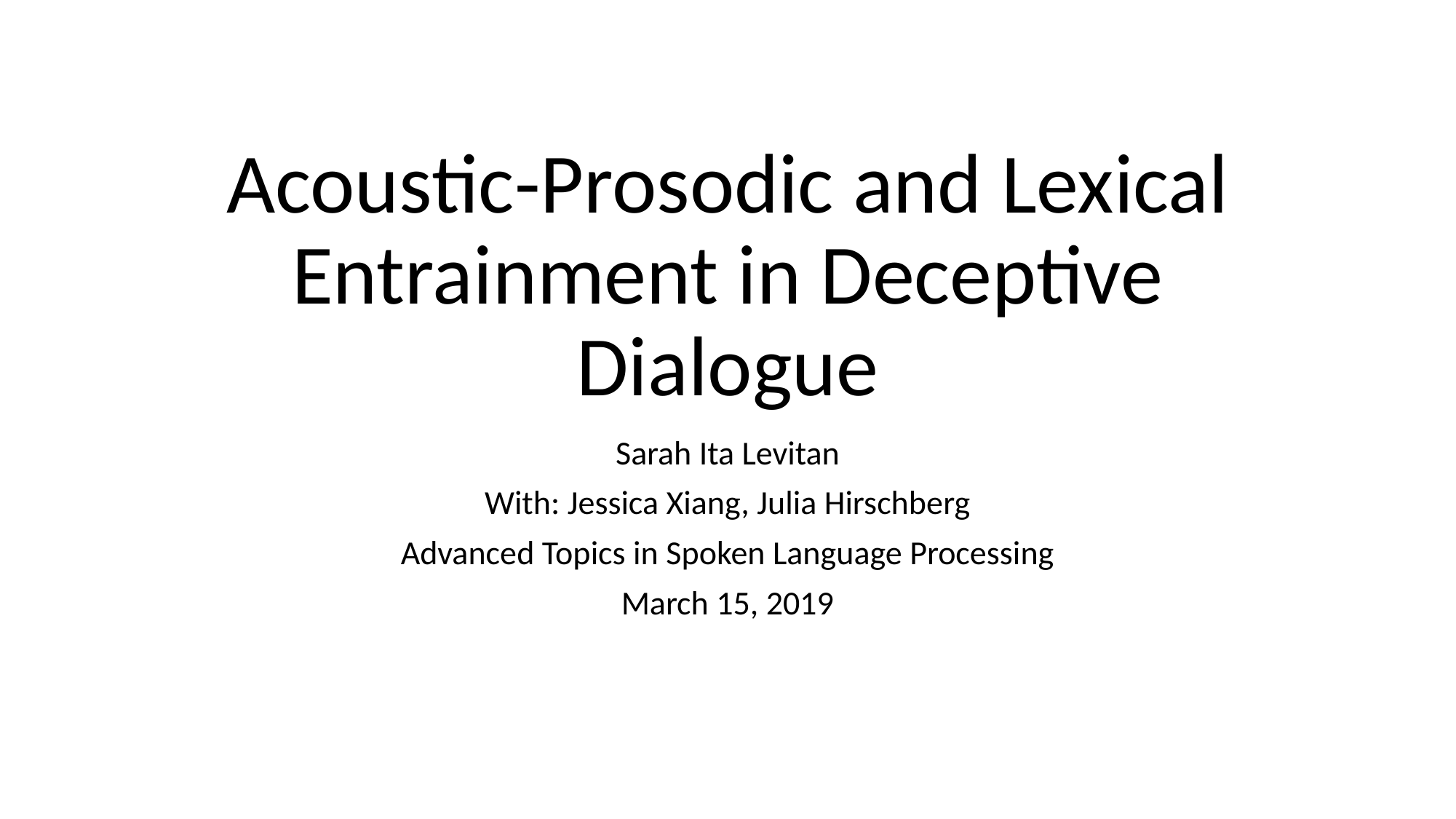

# Acoustic-Prosodic and Lexical Entrainment in Deceptive Dialogue
Sarah Ita Levitan
With: Jessica Xiang, Julia Hirschberg
Advanced Topics in Spoken Language Processing
March 15, 2019